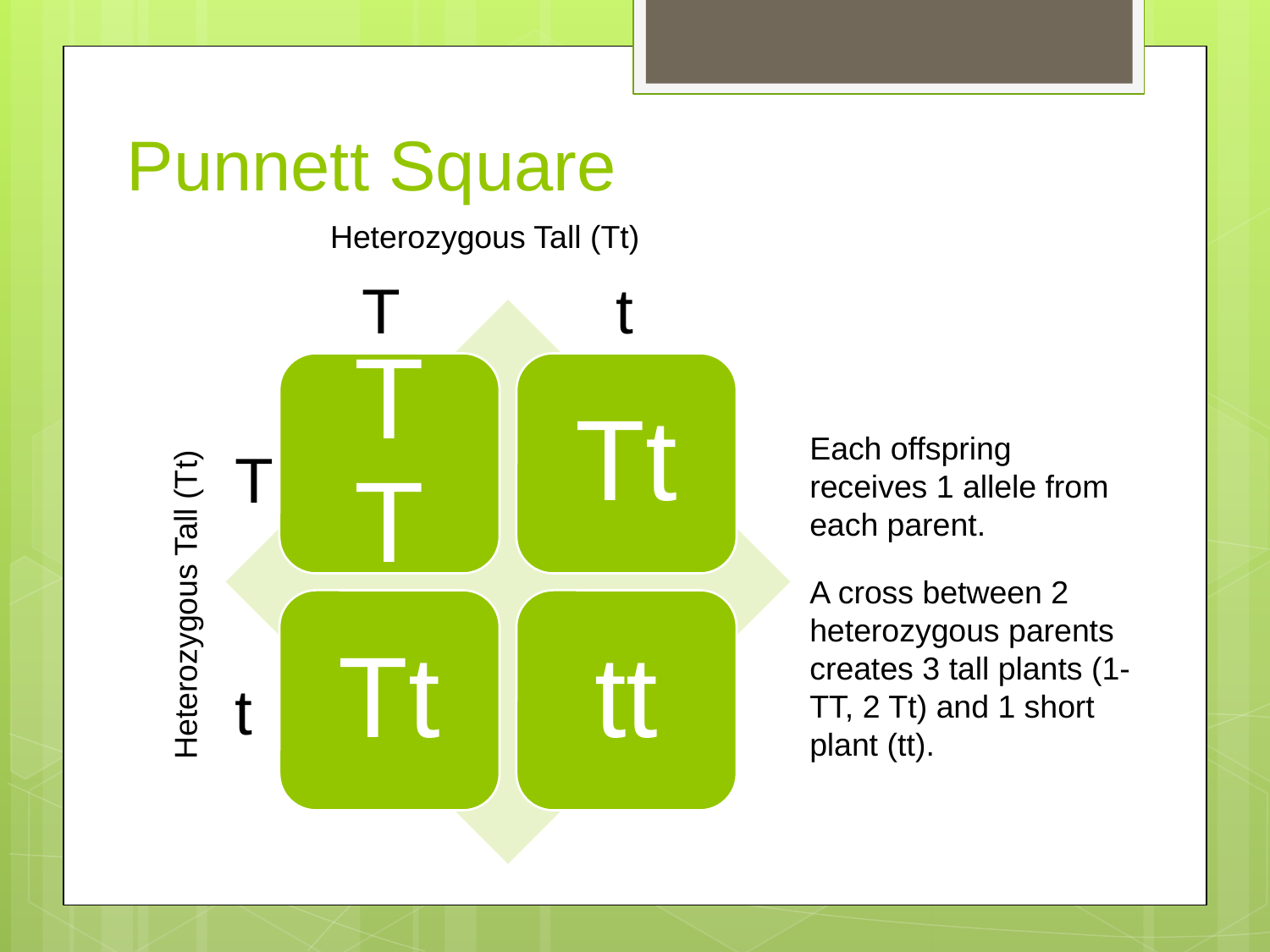

# Punnett Square
Heterozygous Tall (Tt)
T
t

TT
Tt
Tt
tt
Each offspring receives 1 allele from each parent.

A cross between 2 heterozygous parents creates 3 tall plants (1-TT, 2 Tt) and 1 short plant (tt).
T
Heterozygous Tall (Tt)
t